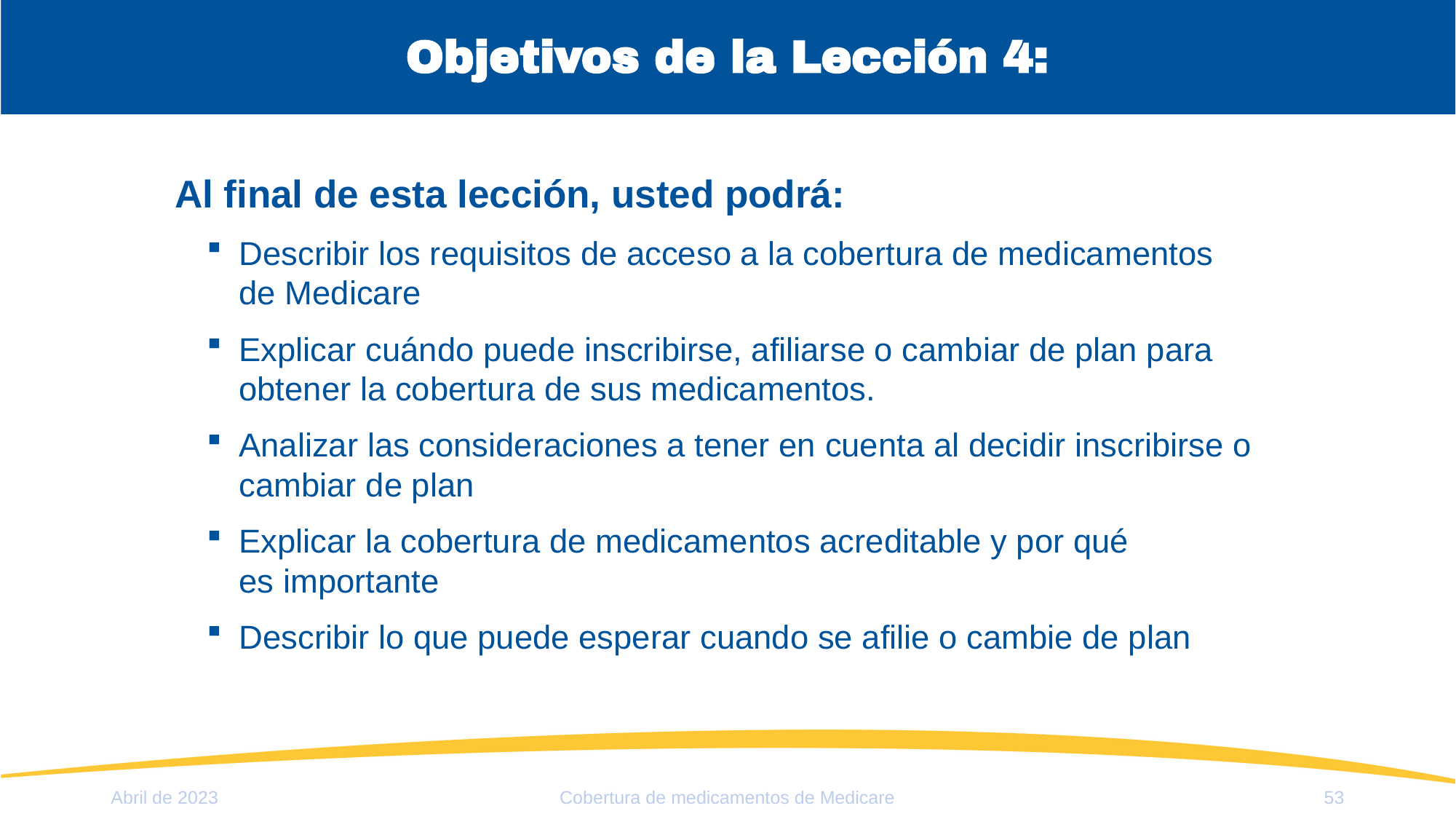

# Objetivos de la Lección 4:
Al final de esta lección, usted podrá:
Describir los requisitos de acceso a la cobertura de medicamentos
de Medicare
Explicar cuándo puede inscribirse, afiliarse o cambiar de plan para obtener la cobertura de sus medicamentos.
Analizar las consideraciones a tener en cuenta al decidir inscribirse o cambiar de plan
Explicar la cobertura de medicamentos acreditable y por qué
es importante
Describir lo que puede esperar cuando se afilie o cambie de plan
Abril de 2023
Cobertura de medicamentos de Medicare
53